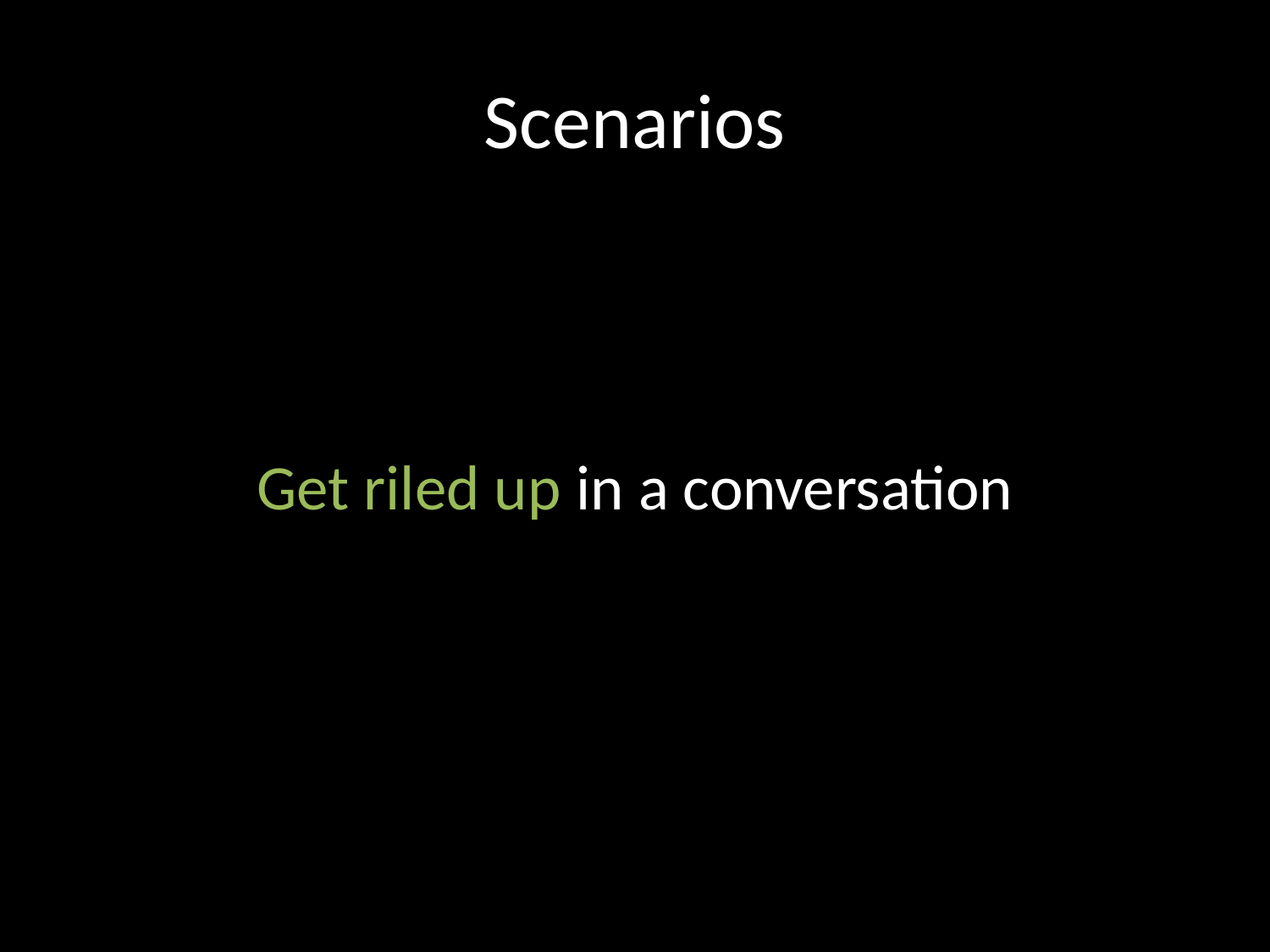

# Scenarios
Get riled up in a conversation